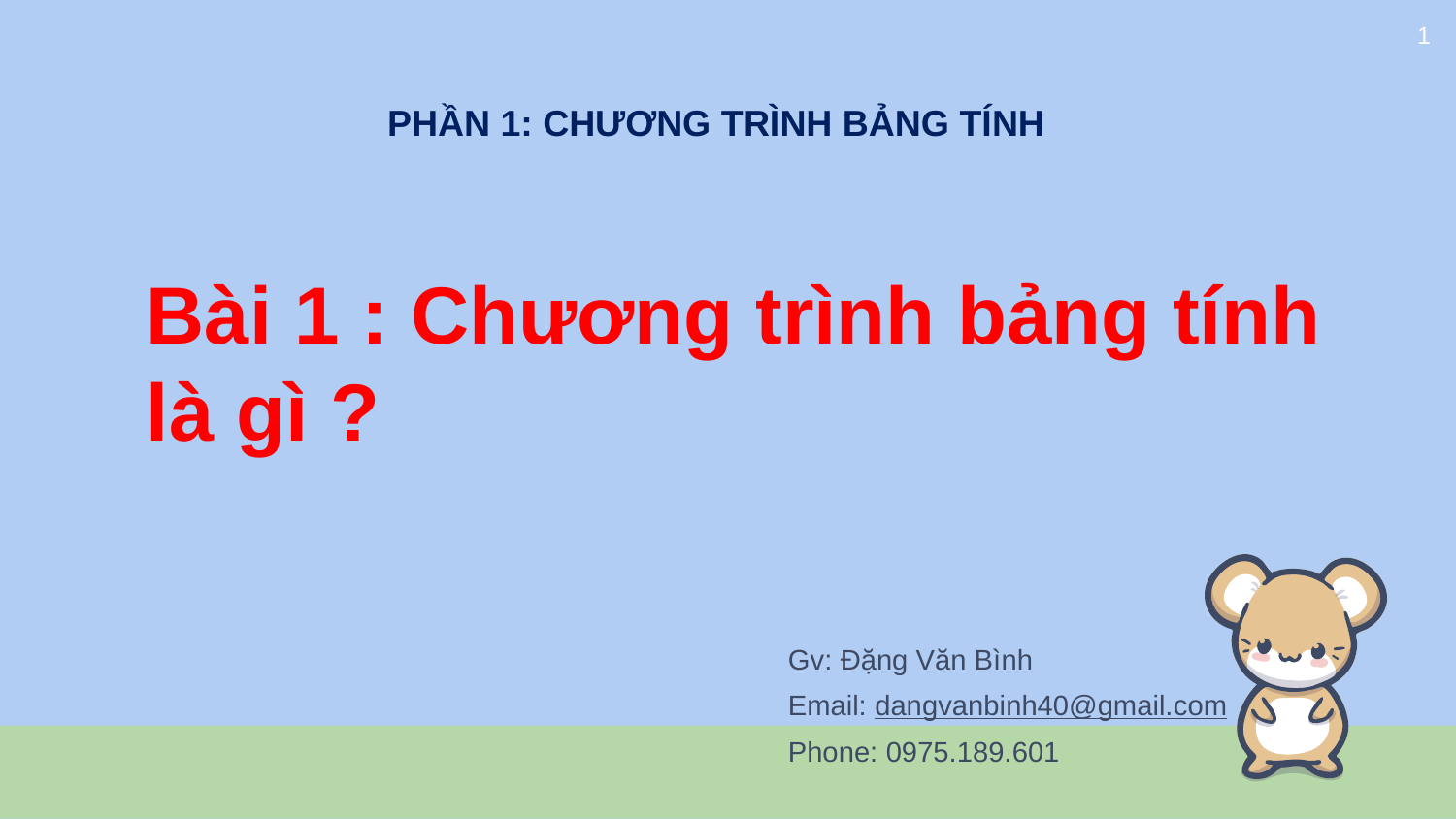

1
PHẦN 1: CHƯƠNG TRÌNH BẢNG TÍNH
Bài 1 : Chương trình bảng tính là gì ?
Gv: Đặng Văn Bình
Email: dangvanbinh40@gmail.com
Phone: 0975.189.601